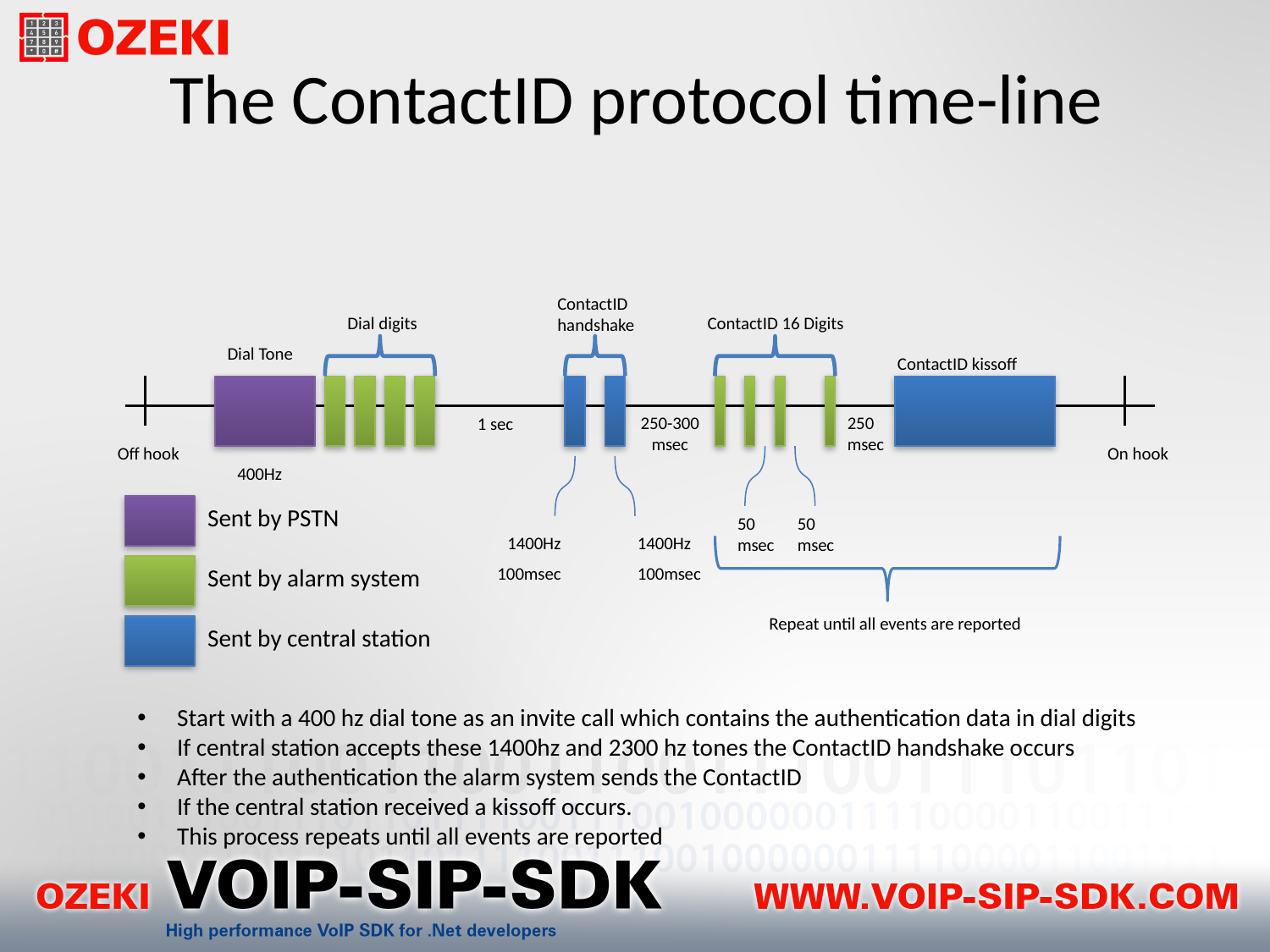

# The ContactID protocol time-line
ContactID handshake

Dial digits
ContactID 16 Digits

Dial Tone
ContactID kissoff

1 sec
250-300
msec
250 msec
Off hook
On hook
400Hz

Sent by PSTN
50
msec
50
msec
1400Hz
1400Hz

Sent by alarm system
100msec
100msec
Repeat until all events are reported

Sent by central station
Start with a 400 hz dial tone as an invite call which contains the authentication data in dial digits
If central station accepts these 1400hz and 2300 hz tones the ContactID handshake occurs
After the authentication the alarm system sends the ContactID
If the central station received a kissoff occurs.
This process repeats until all events are reported